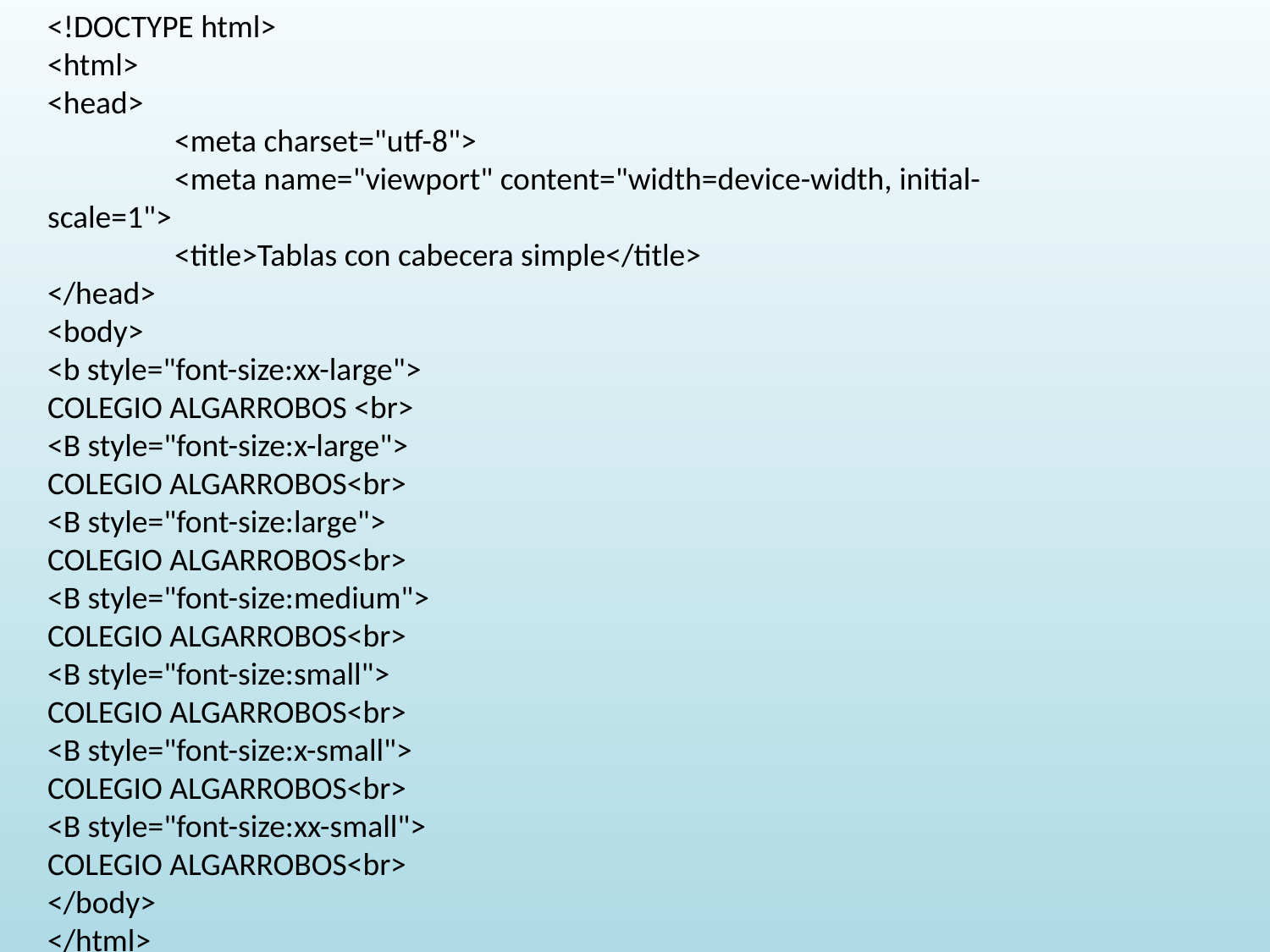

<!DOCTYPE html>
<html>
<head>
	<meta charset="utf-8">
	<meta name="viewport" content="width=device-width, initial-scale=1">
	<title>Tablas con cabecera simple</title>
</head>
<body>
<b style="font-size:xx-large">
COLEGIO ALGARROBOS <br>
<B style="font-size:x-large">
COLEGIO ALGARROBOS<br>
<B style="font-size:large">
COLEGIO ALGARROBOS<br>
<B style="font-size:medium">
COLEGIO ALGARROBOS<br>
<B style="font-size:small">
COLEGIO ALGARROBOS<br>
<B style="font-size:x-small">
COLEGIO ALGARROBOS<br>
<B style="font-size:xx-small">
COLEGIO ALGARROBOS<br>
</body>
</html>